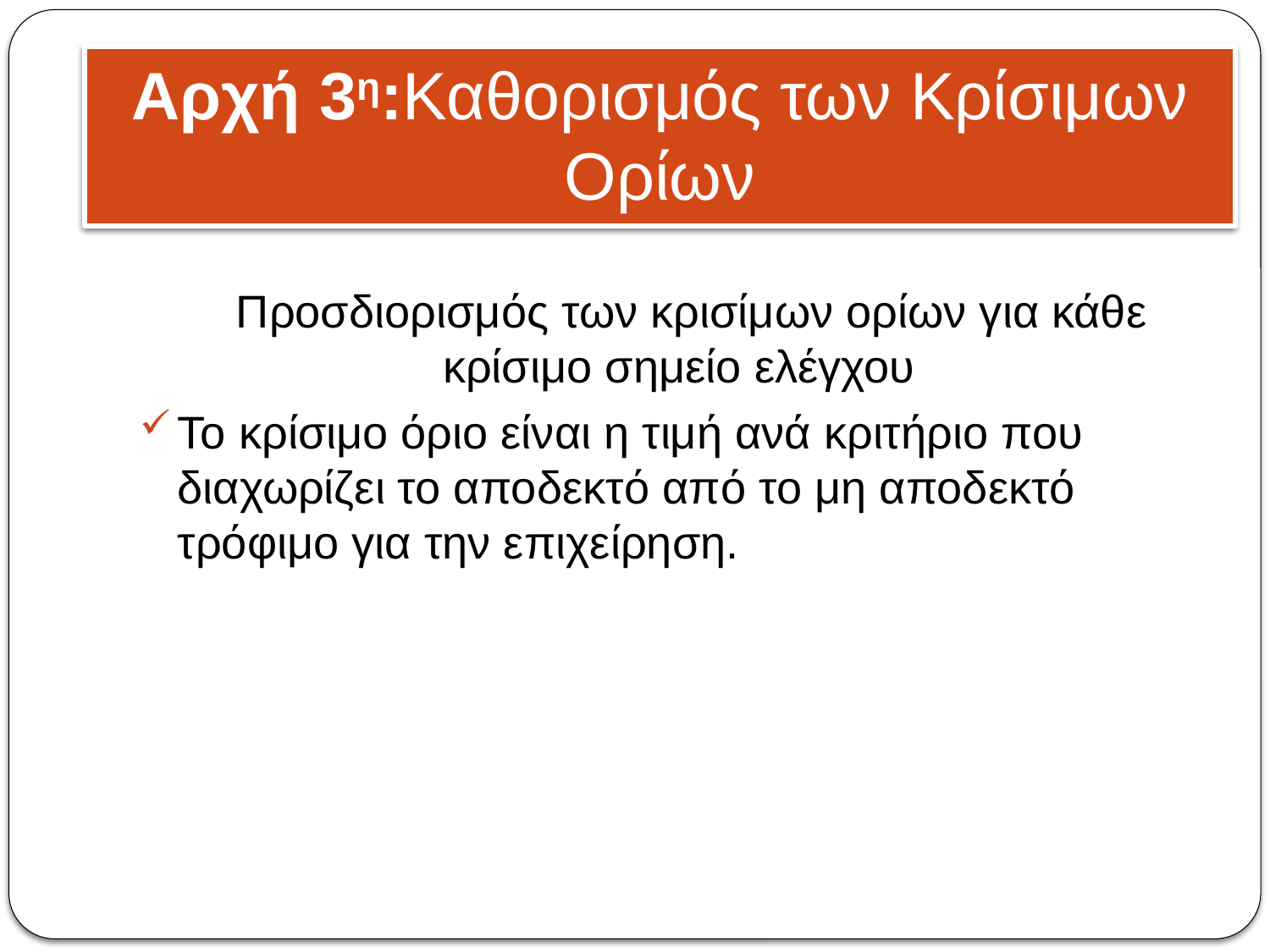

# Αρχή 3η:Καθορισμός των Κρίσιμων Ορίων
    Προσδιορισμός των κρισίμων ορίων για κάθε κρίσιμο σημείο ελέγχου
Το κρίσιμο όριο είναι η τιμή ανά κριτήριο που διαχωρίζει το αποδεκτό από το μη αποδεκτό τρόφιμο για την επιχείρηση.